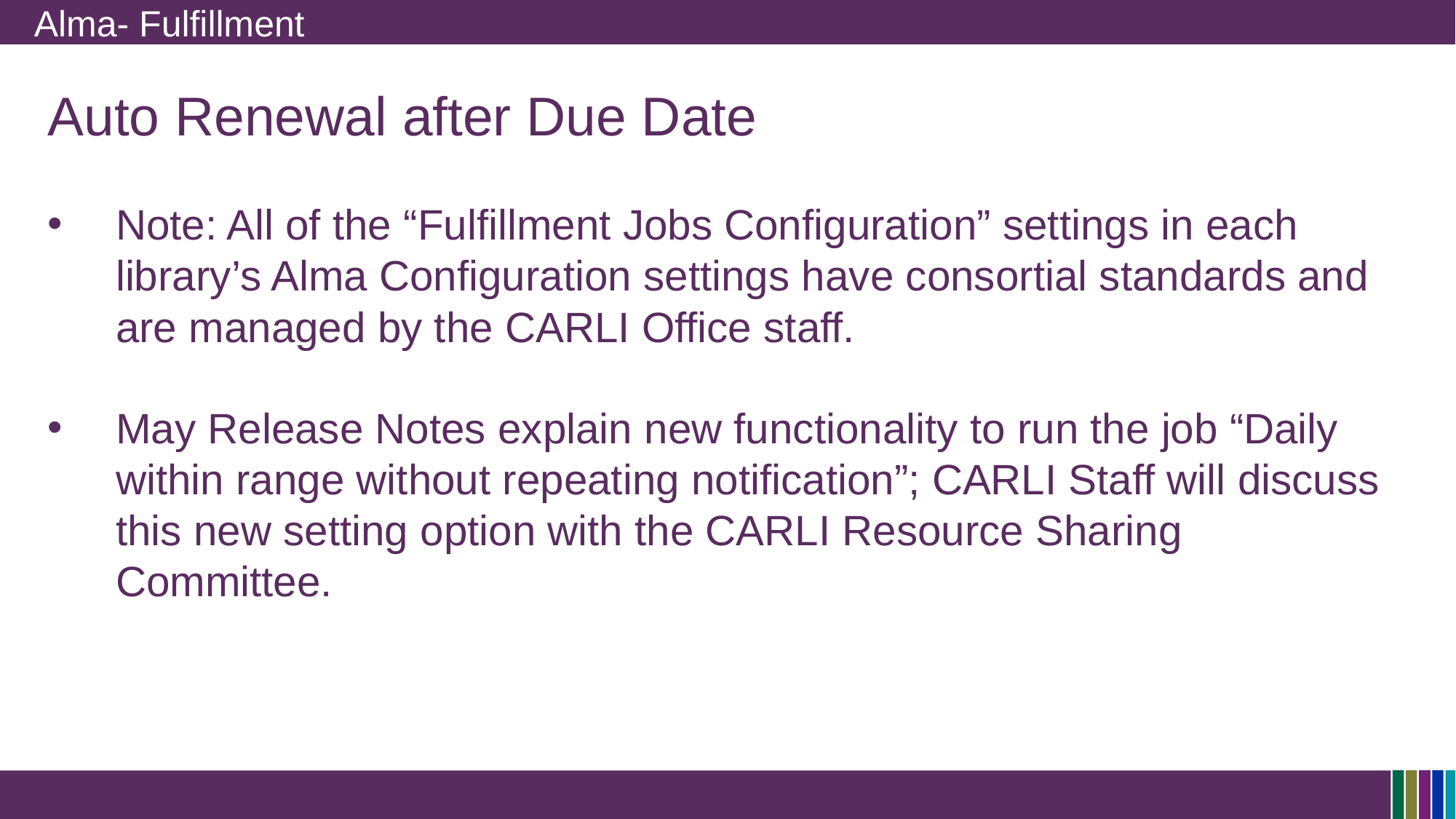

Alma- Fulfillment
Auto Renewal after Due Date

Note: All of the “Fulfillment Jobs Configuration” settings in each library’s Alma Configuration settings have consortial standards and are managed by the CARLI Office staff.
May Release Notes explain new functionality to run the job “Daily within range without repeating notification”; CARLI Staff will discuss this new setting option with the CARLI Resource Sharing Committee.